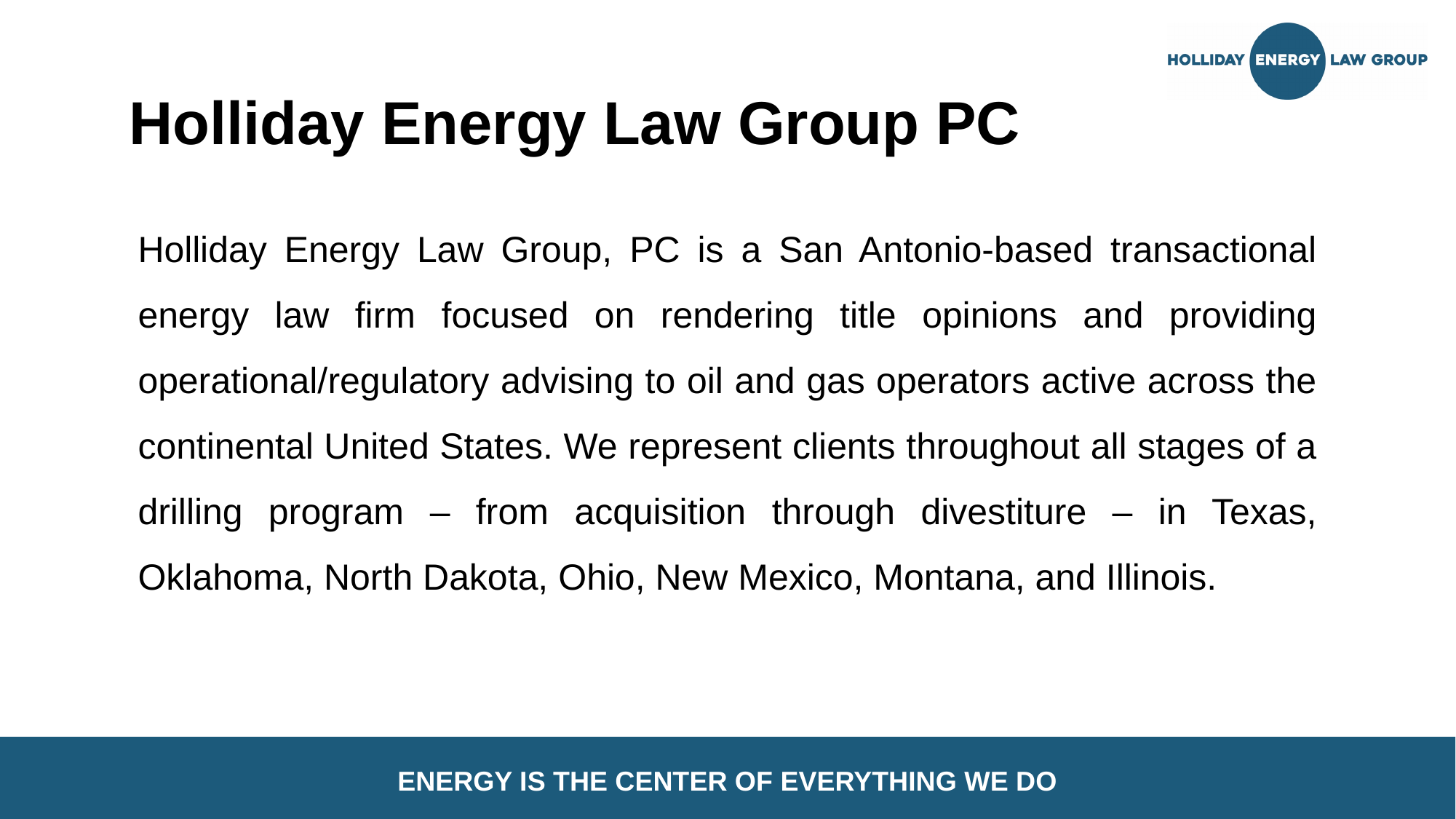

# Holliday Energy Law Group PC
Holliday Energy Law Group, PC is a San Antonio-based transactional energy law firm focused on rendering title opinions and providing operational/regulatory advising to oil and gas operators active across the continental United States. We represent clients throughout all stages of a drilling program – from acquisition through divestiture – in Texas, Oklahoma, North Dakota, Ohio, New Mexico, Montana, and Illinois.